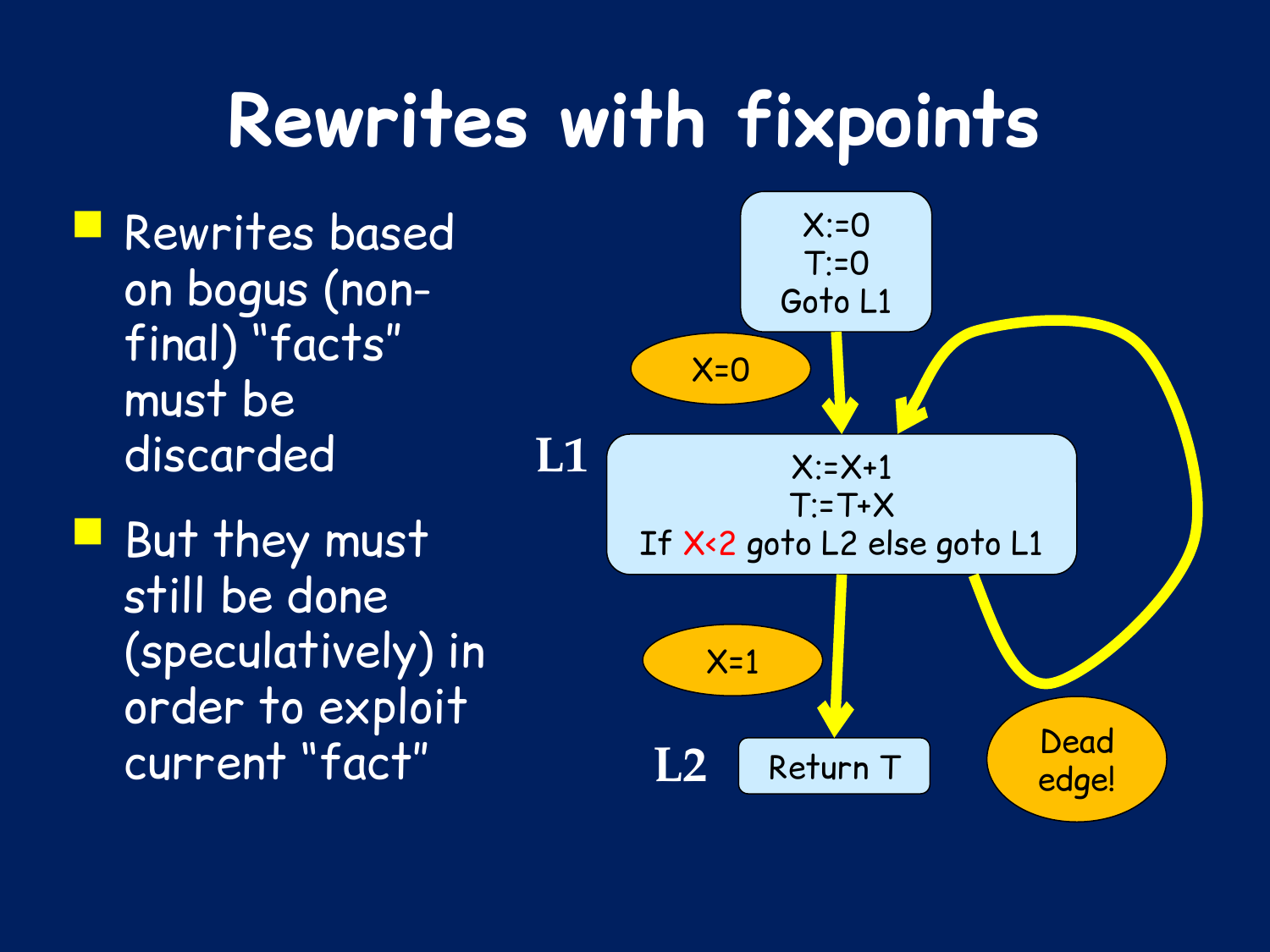

# Rewrites with fixpoints
X:=0
T:=0
Goto L1
Rewrites based on bogus (non-final) “facts” must be discarded
But they must still be done (speculatively) in order to exploit current “fact”

X=0
L1
X:=X+1
T:=T+X
If X<2 goto L2 else goto L1
X=1
Dead edge!
L2
Return T